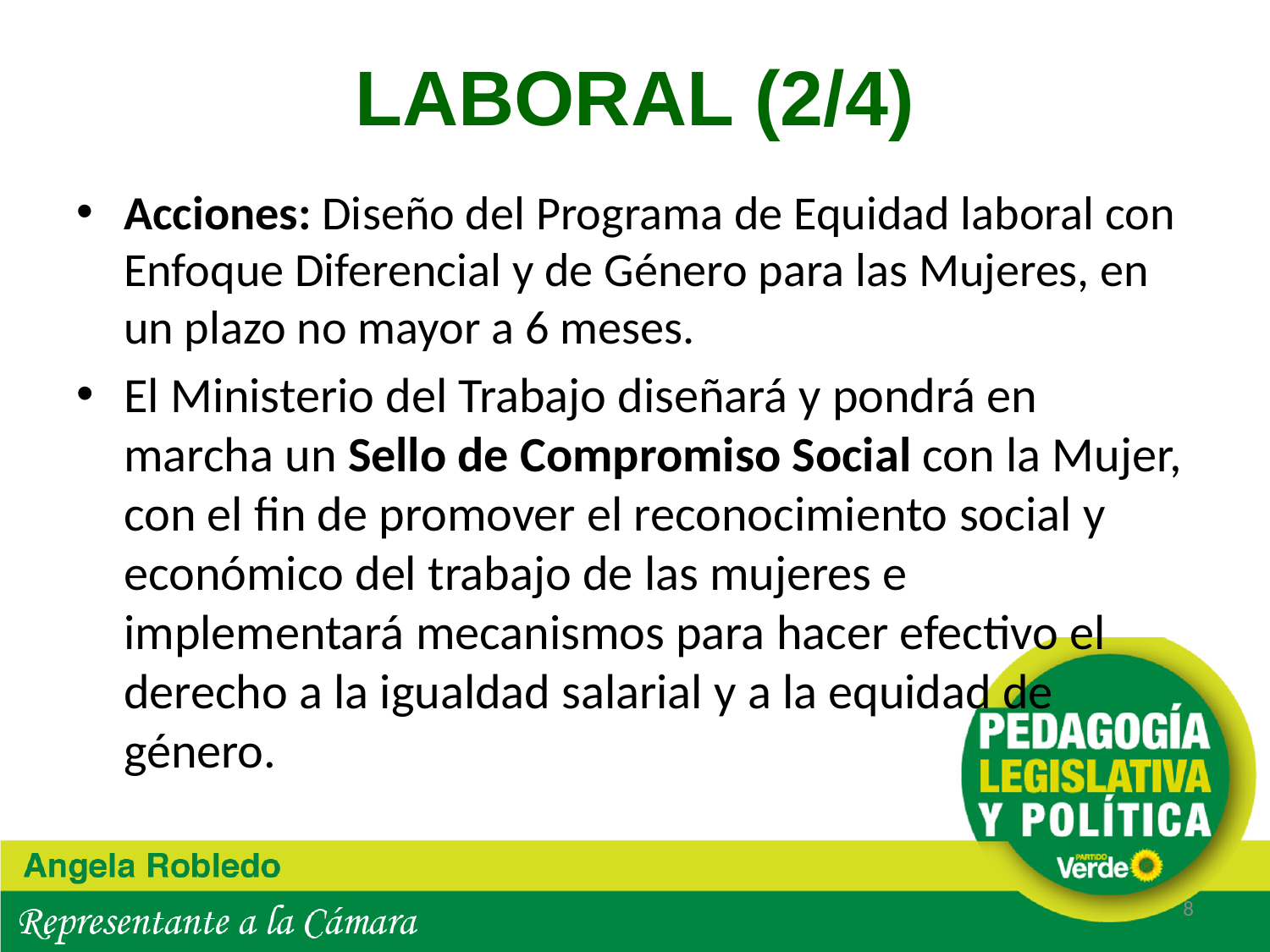

# LABORAL (2/4)
Acciones: Diseño del Programa de Equidad laboral con Enfoque Diferencial y de Género para las Mujeres, en un plazo no mayor a 6 meses.
El Ministerio del Trabajo diseñará y pondrá en marcha un Sello de Compromiso Social con la Mujer, con el fin de promover el reconocimiento social y económico del trabajo de las mujeres e implementará mecanismos para hacer efectivo el derecho a la igualdad salarial y a la equidad de género.

8